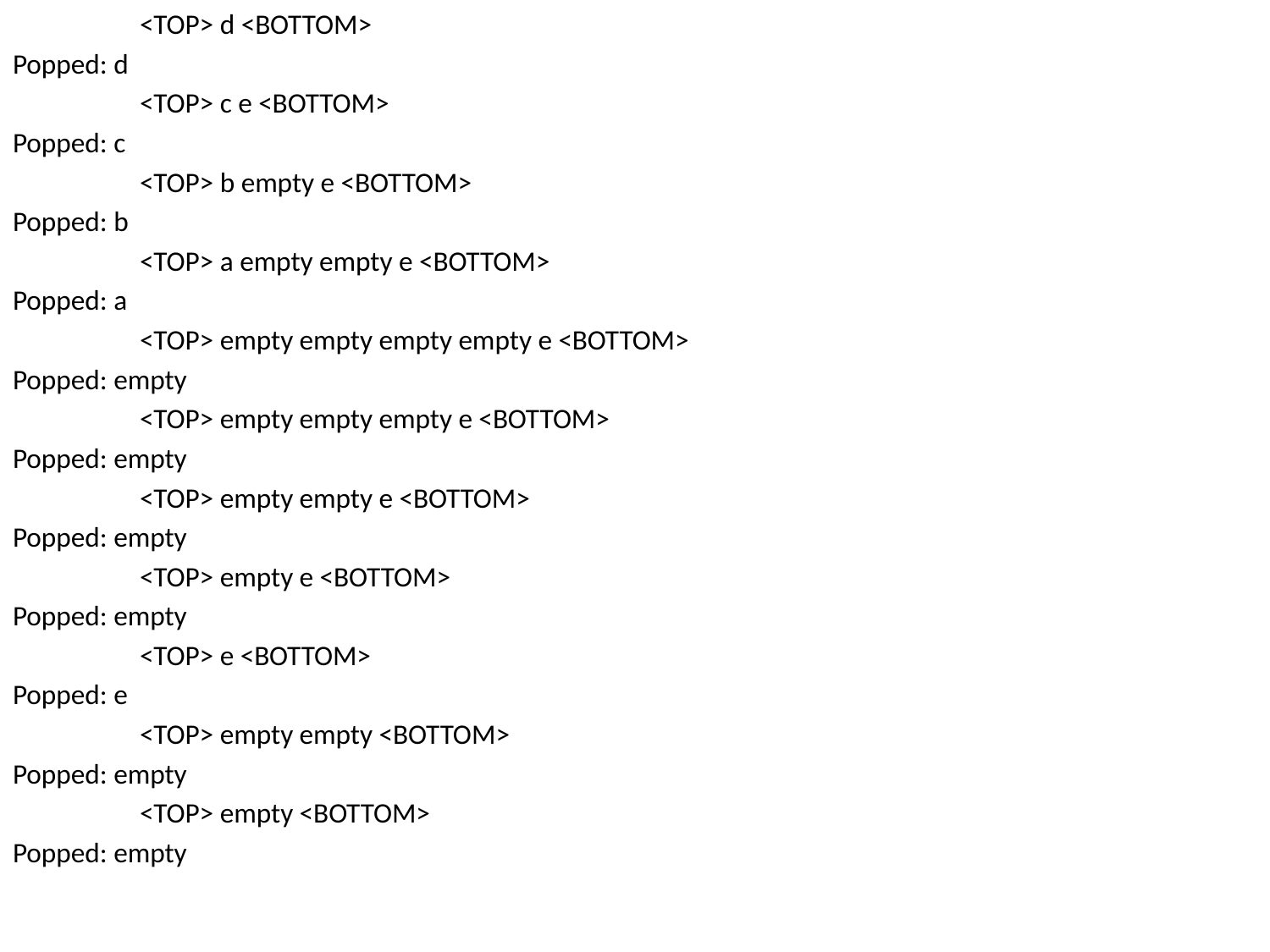

<TOP> d <BOTTOM>
Popped: d
	<TOP> c e <BOTTOM>
Popped: c
	<TOP> b empty e <BOTTOM>
Popped: b
	<TOP> a empty empty e <BOTTOM>
Popped: a
	<TOP> empty empty empty empty e <BOTTOM>
Popped: empty
	<TOP> empty empty empty e <BOTTOM>
Popped: empty
	<TOP> empty empty e <BOTTOM>
Popped: empty
	<TOP> empty e <BOTTOM>
Popped: empty
	<TOP> e <BOTTOM>
Popped: e
	<TOP> empty empty <BOTTOM>
Popped: empty
	<TOP> empty <BOTTOM>
Popped: empty